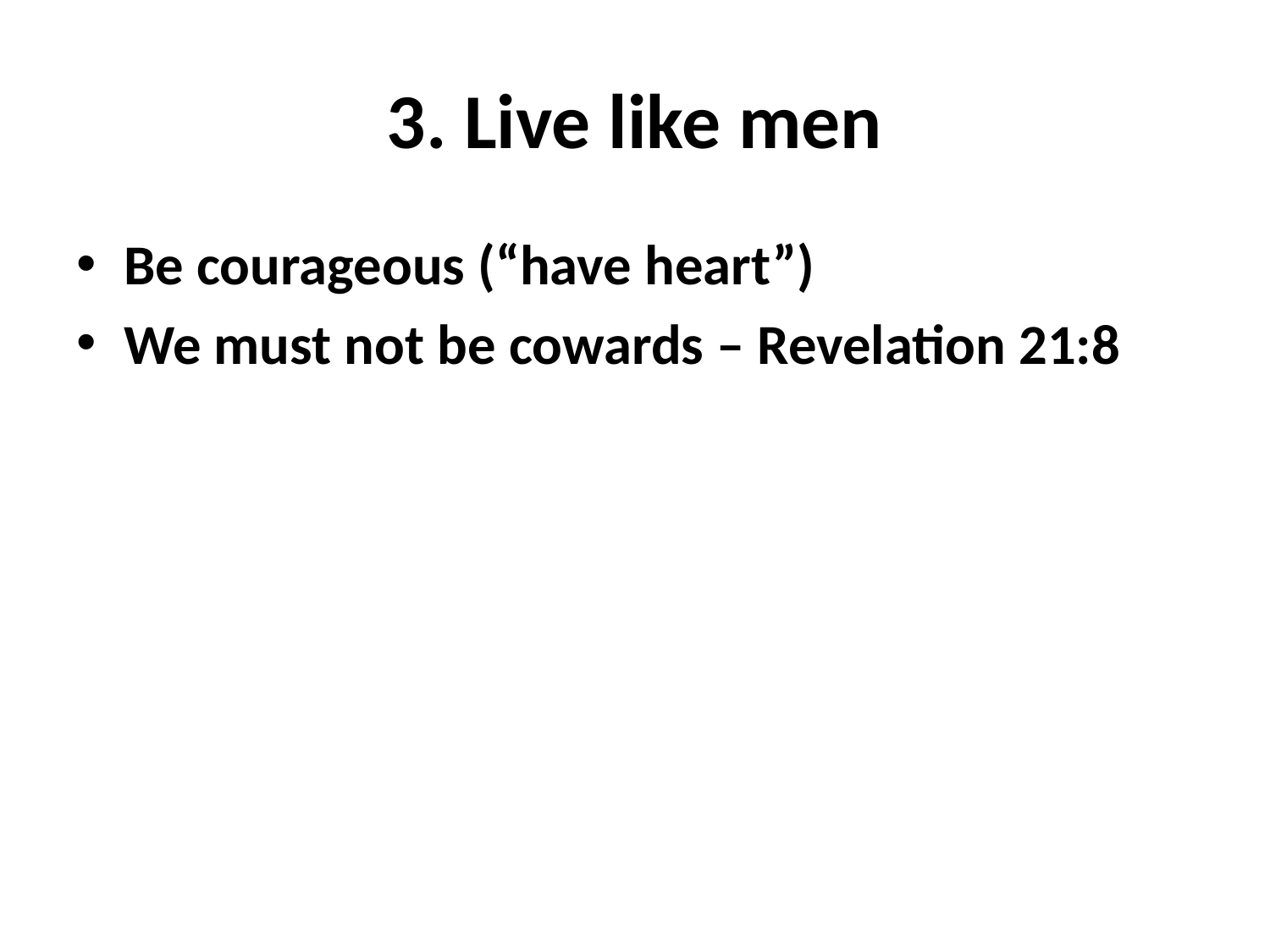

# 3. Live like men
Be courageous (“have heart”)
We must not be cowards – Revelation 21:8